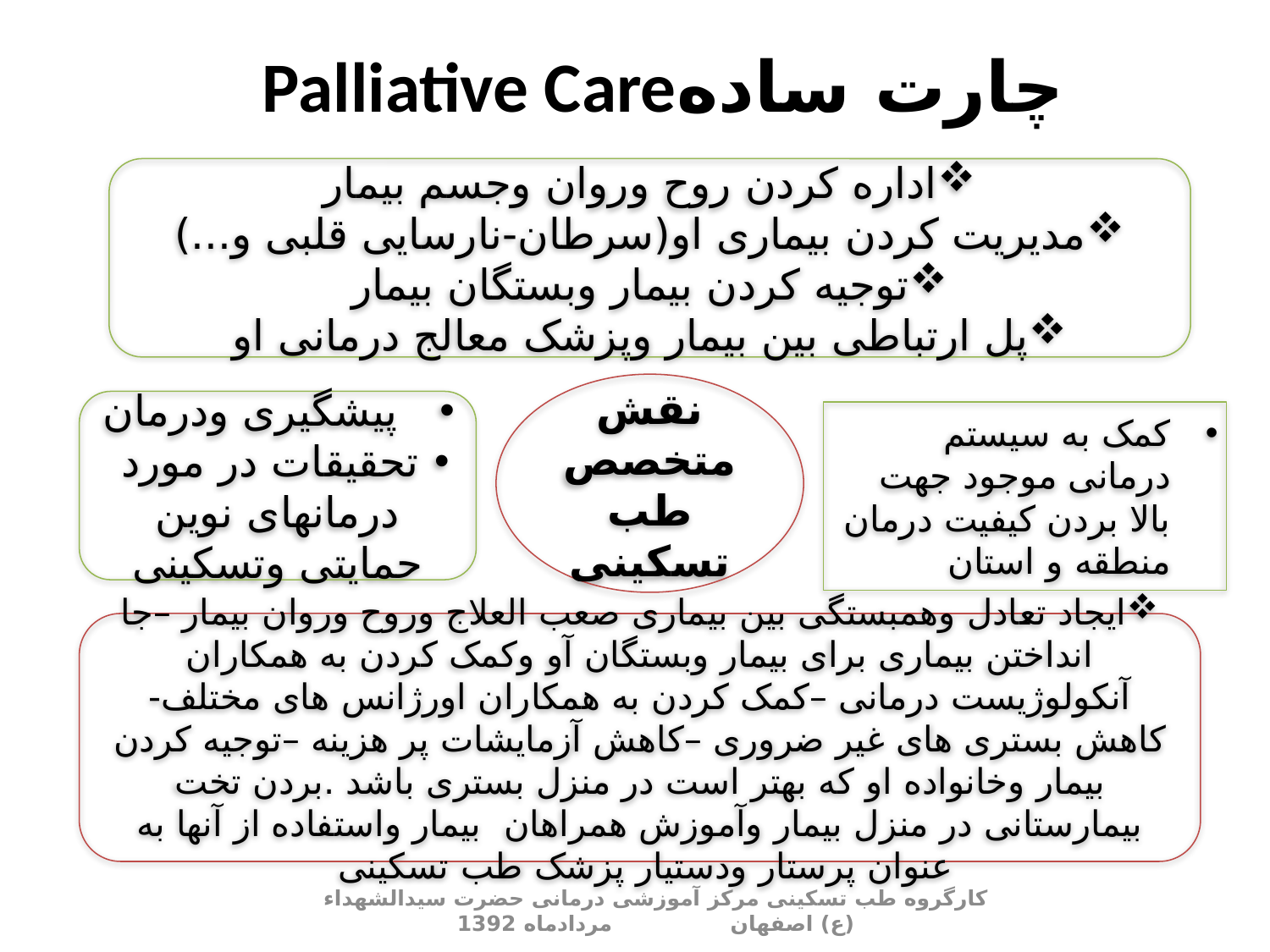

# چارت سادهPalliative Care
اداره کردن روح وروان وجسم بیمار
مدیریت کردن بیماری او(سرطان-نارسایی قلبی و...)
توجیه کردن بیمار وبستگان بیمار
پل ارتباطی بین بیمار وپزشک معالج درمانی او
نقش متخصص طب تسکینی
   پیشگیری ودرمان
تحقیقات در مورد درمانهای نوین حمایتی وتسکینی
کمک به سیستم درمانی موجود جهت بالا بردن کیفیت درمان منطقه و استان
ایجاد تعادل وهمبستگی بین بیماری صعب العلاج وروح وروان بیمار –جا انداختن بیماری برای بیمار وبستگان آو وکمک کردن به همکاران آنکولوژیست درمانی –کمک کردن به همکاران اورژانس های مختلف- کاهش بستری های غیر ضروری –کاهش آزمایشات پر هزینه –توجیه کردن بیمار وخانواده او که بهتر است در منزل بستری باشد .بردن تخت بیمارستانی در منزل بیمار وآموزش همراهان  بیمار واستفاده از آنها به عنوان پرستار ودستیار پزشک طب تسکینی
کارگروه طب تسکینی مرکز آموزشی درمانی حضرت سیدالشهداء (ع) اصفهان                مردادماه 1392